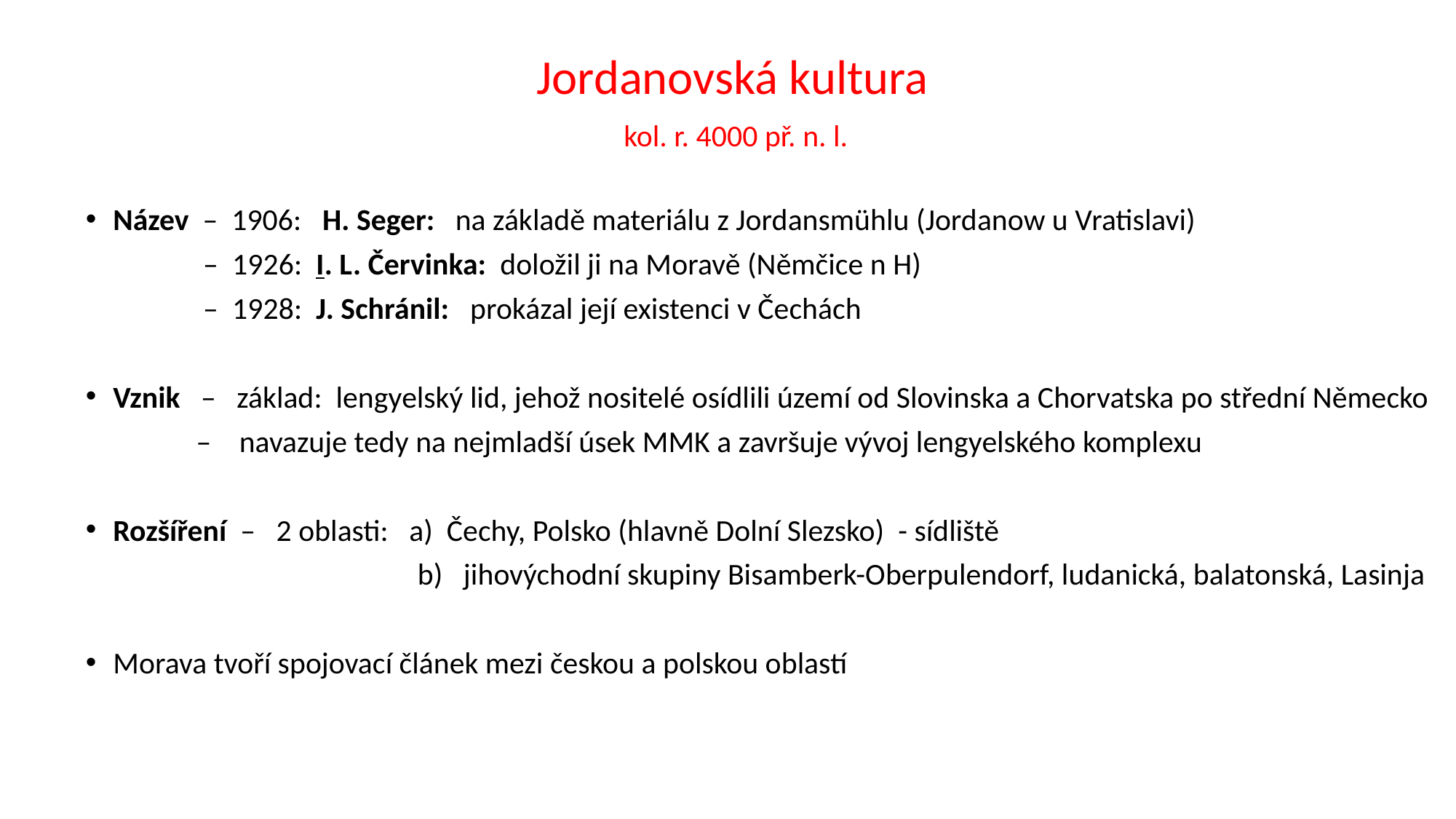

# Jordanovská kultura kol. r. 4000 př. n. l.
Název  –  1906:   H. Seger:   na základě materiálu z Jordansmühlu (Jordanow u Vratislavi)
                 –  1926:  I. L. Červinka:  doložil ji na Moravě (Němčice n H)
                 –  1928:  J. Schránil:   prokázal její existenci v Čechách

Vznik   –   základ:  lengyelský lid, jehož nositelé osídlili území od Slovinska a Chorvatska po střední Německo
                –    navazuje tedy na nejmladší úsek MMK a završuje vývoj lengyelského komplexu

Rozšíření  –   2 oblasti:   a)  Čechy, Polsko (hlavně Dolní Slezsko)  - sídliště
                                                b)   jihovýchodní skupiny Bisamberk-Oberpulendorf, ludanická, balatonská, Lasinja

Morava tvoří spojovací článek mezi českou a polskou oblastí